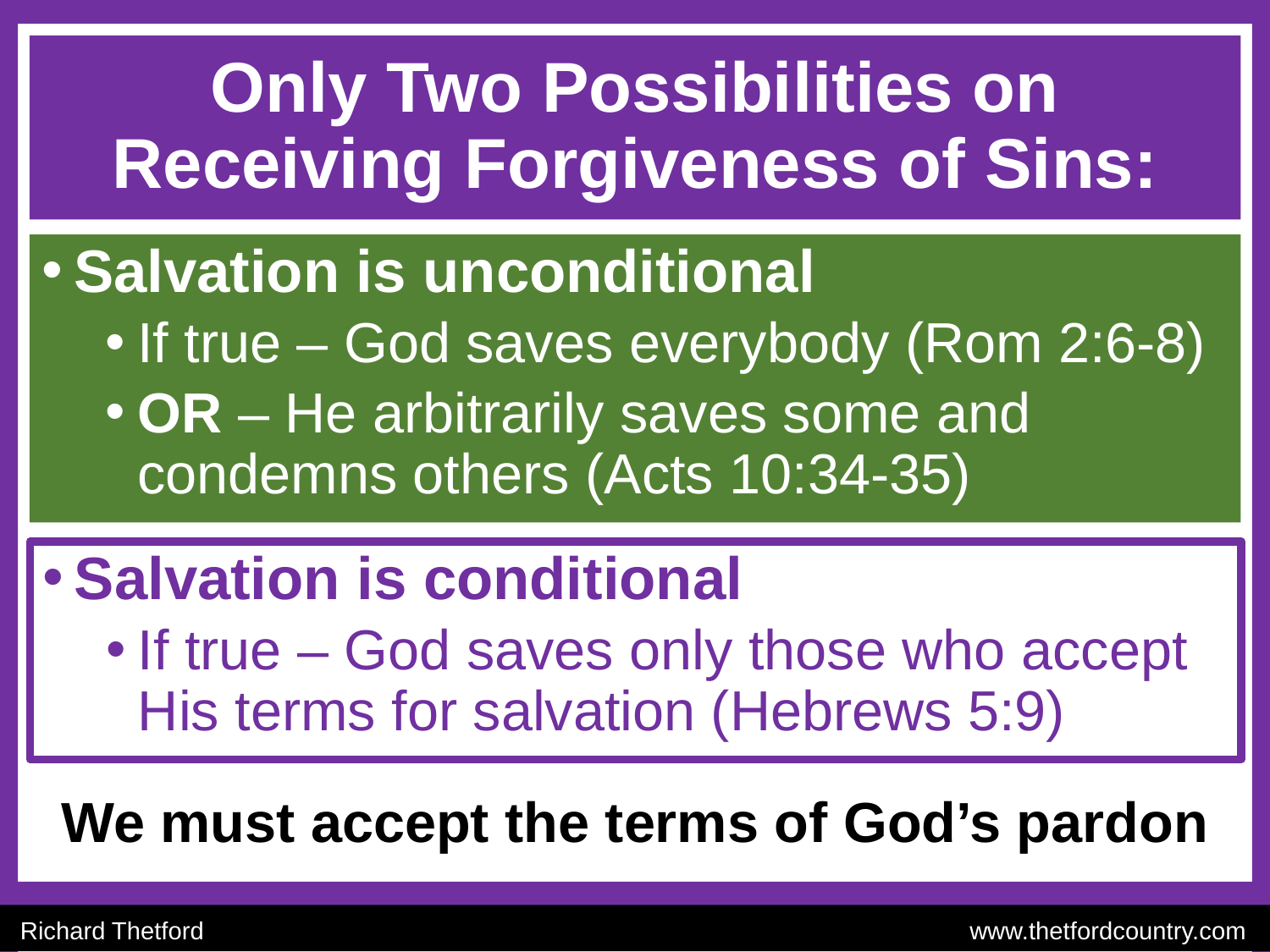

# Only Two Possibilities on Receiving Forgiveness of Sins:
Salvation is unconditional
If true – God saves everybody (Rom 2:6-8)
OR – He arbitrarily saves some and condemns others (Acts 10:34-35)
Salvation is conditional
If true – God saves only those who accept His terms for salvation (Hebrews 5:9)
We must accept the terms of God’s pardon